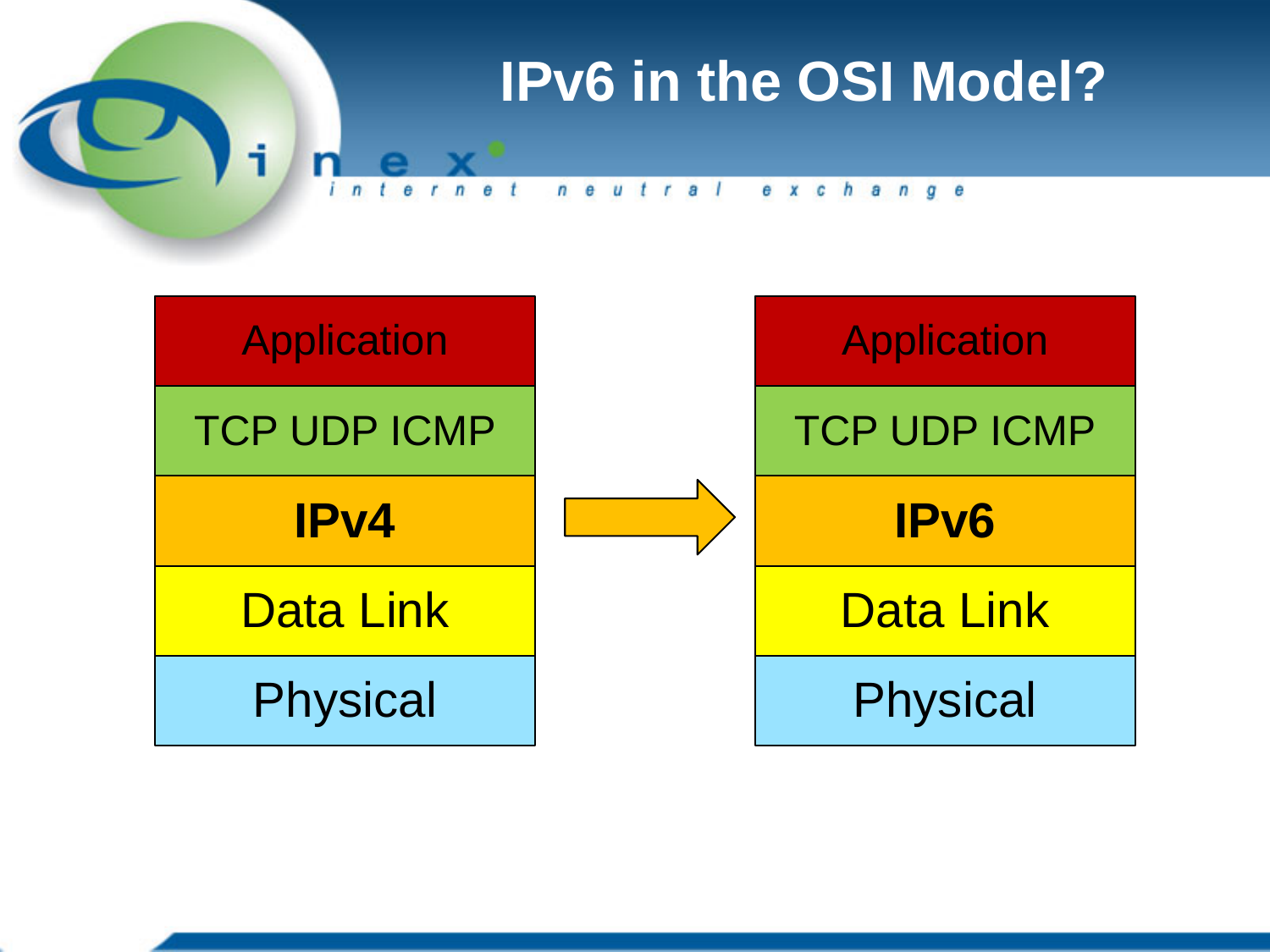

# IPv6 in the OSI Model?
Application
Application
TCP UDP ICMP
TCP UDP ICMP
IPv4
IPv6

Data Link
Data Link
Physical
Physical